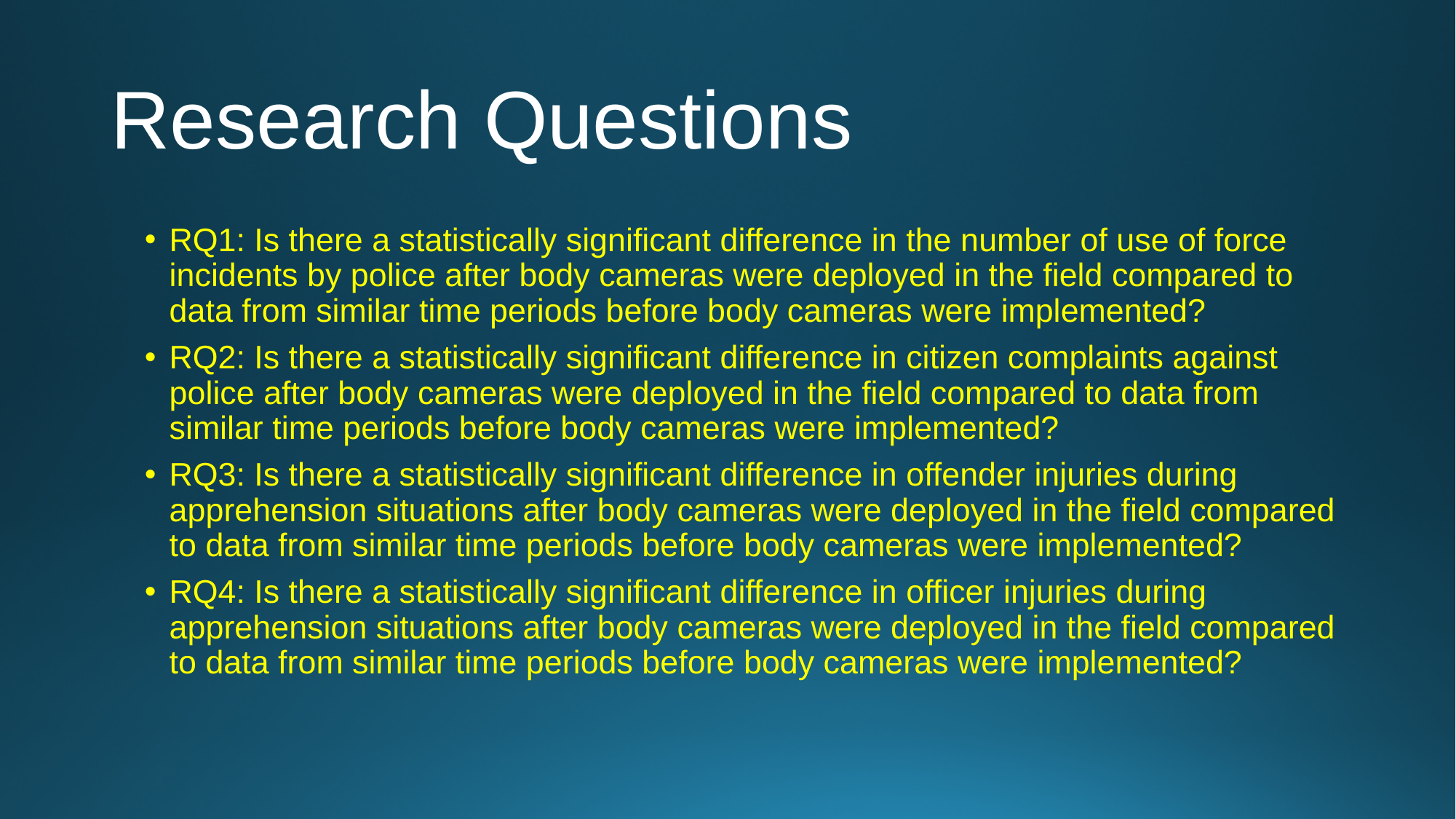

# Research Questions
RQ1: Is there a statistically significant difference in the number of use of force incidents by police after body cameras were deployed in the field compared to data from similar time periods before body cameras were implemented?
RQ2: Is there a statistically significant difference in citizen complaints against police after body cameras were deployed in the field compared to data from similar time periods before body cameras were implemented?
RQ3: Is there a statistically significant difference in offender injuries during apprehension situations after body cameras were deployed in the field compared to data from similar time periods before body cameras were implemented?
RQ4: Is there a statistically significant difference in officer injuries during apprehension situations after body cameras were deployed in the field compared to data from similar time periods before body cameras were implemented?